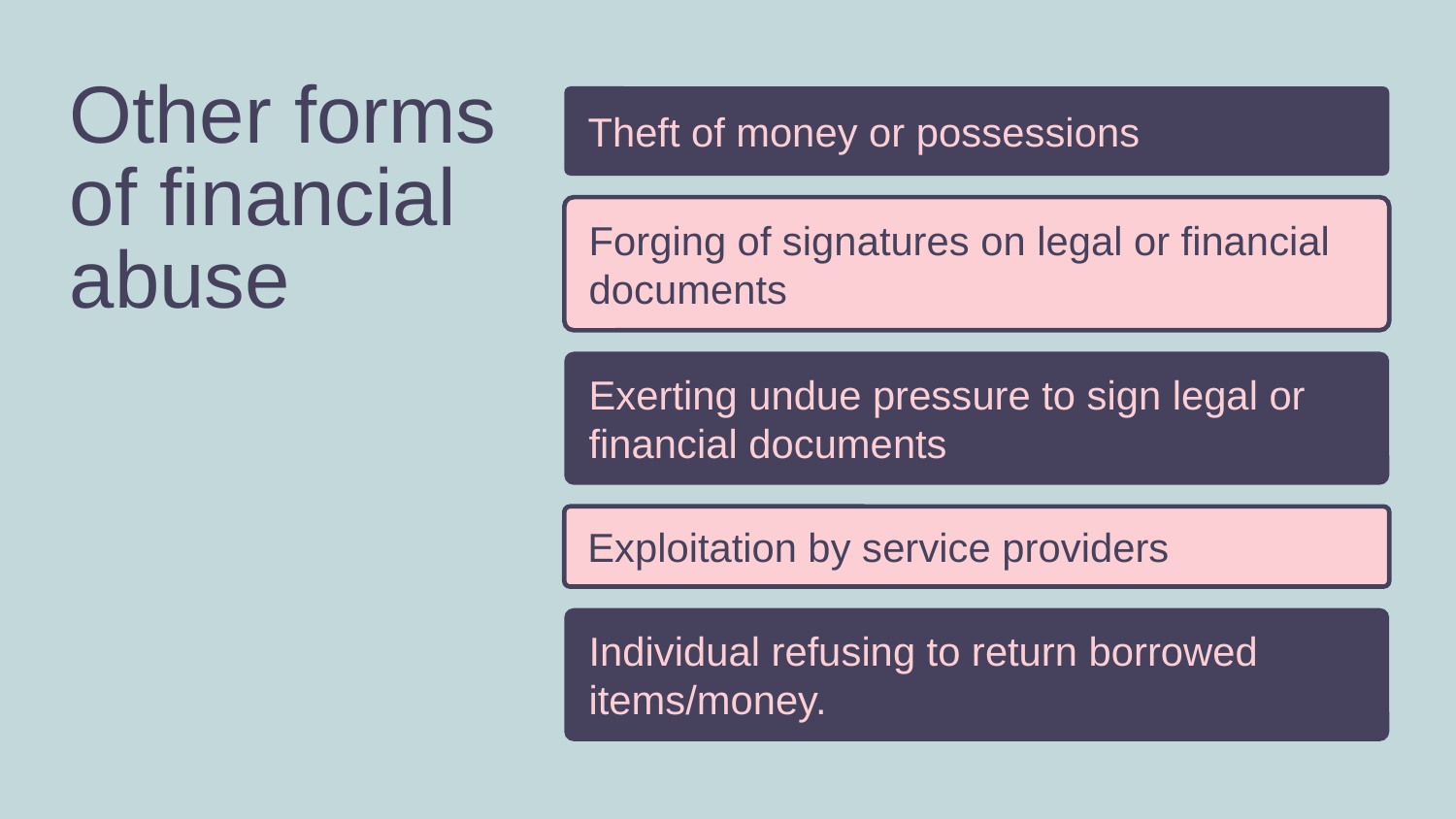

Other forms of financial abuse

Theft of money or possessions
Forging of signatures on legal or financial documents
Exerting undue pressure to sign legal or financial documents
Exploitation by service providers
Individual refusing to return borrowed items/money.